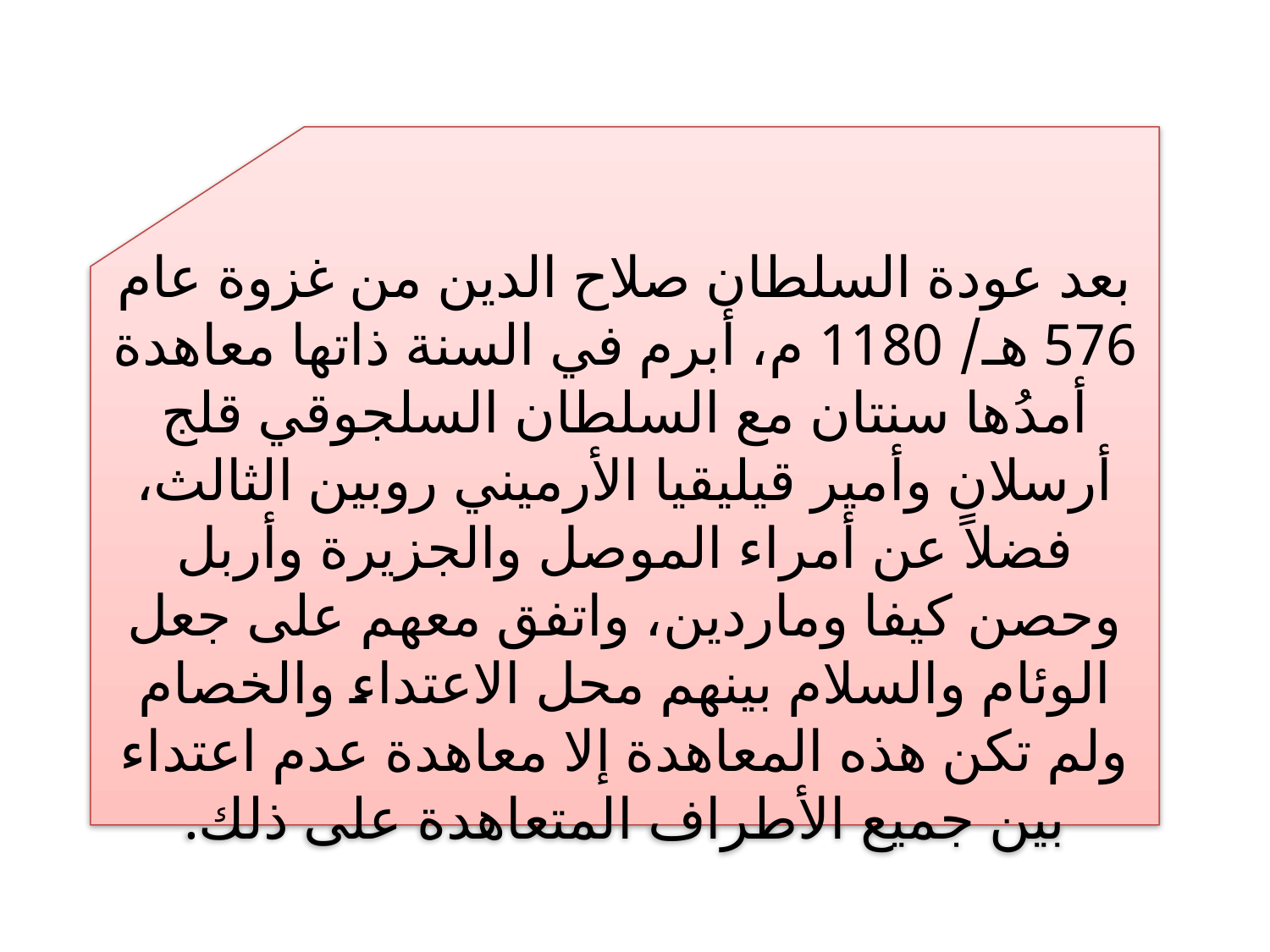

بعد عودة السلطان صلاح الدين من غزوة عام 576 هـ/ 1180 م، أبرم في السنة ذاتها معاهدة أمدُها سنتان مع السلطان السلجوقي قلج أرسلان وأمير قيليقيا الأرميني روبين الثالث، فضلاً عن أمراء الموصل والجزيرة وأربل وحصن كيفا وماردين، واتفق معهم على جعل الوئام والسلام بينهم محل الاعتداء والخصام ولم تكن هذه المعاهدة إلا معاهدة عدم اعتداء بين جميع الأطراف المتعاهدة على ذلك.